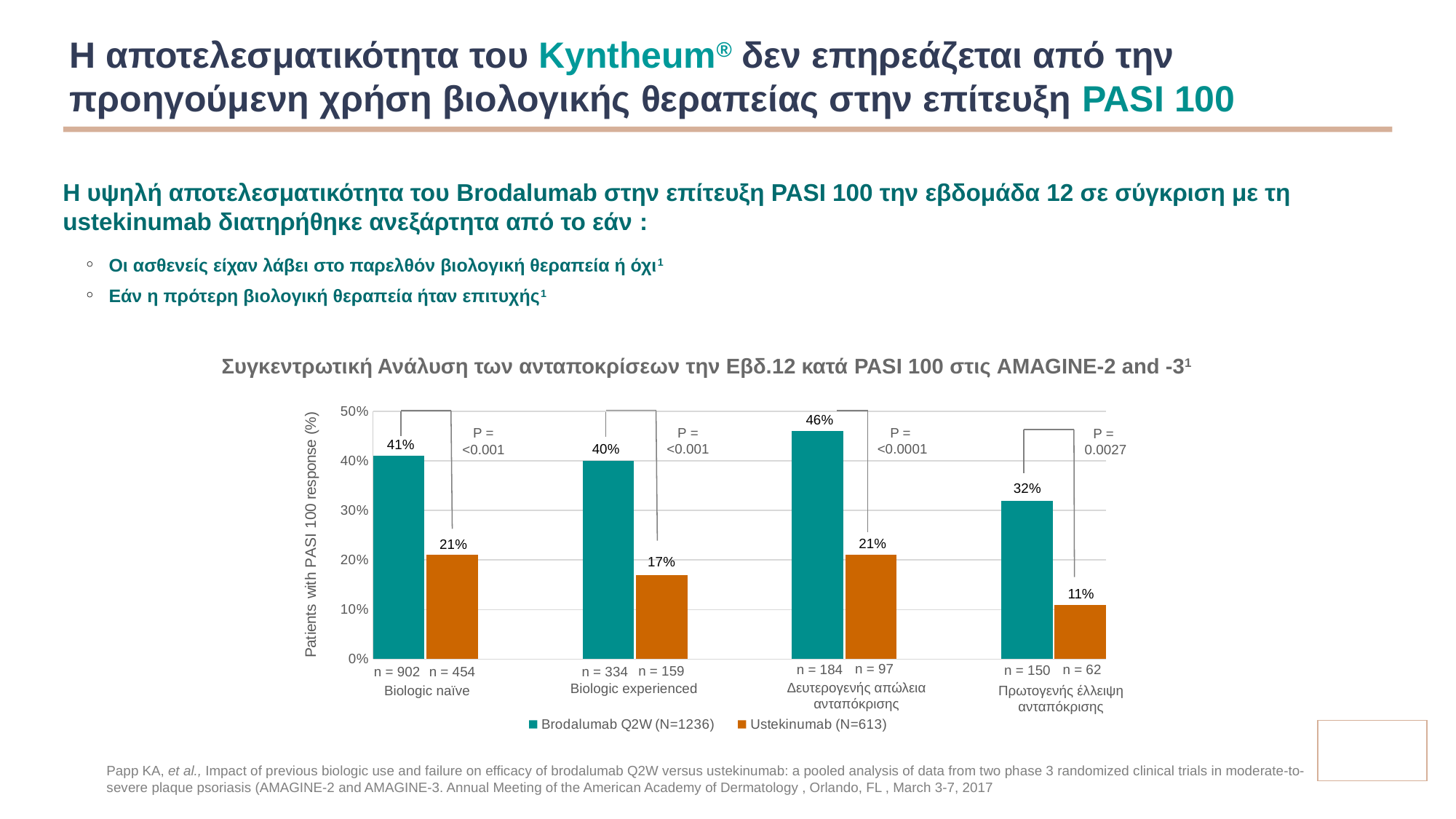

# Η αποτελεσματικότητα του Kyntheum® δεν επηρεάζεται από την προηγούμενη χρήση βιολογικής θεραπείας στην επίτευξη PASI 100
Η υψηλή αποτελεσματικότητα του Brodalumab στην επίτευξη PASI 100 την εβδομάδα 12 σε σύγκριση με τη ustekinumab διατηρήθηκε ανεξάρτητα από το εάν :
Οι ασθενείς είχαν λάβει στο παρελθόν βιολογική θεραπεία ή όχι1
Εάν η πρότερη βιολογική θεραπεία ήταν επιτυχής1

Συγκεντρωτική Ανάλυση των ανταποκρίσεων την Εβδ.12 κατά PASI 100 στις AMAGINE-2 and -31

### Chart

| Category | Brodalumab Q2W (N=1236) | Ustekinumab (N=613) |
|---|---|---|
46%
P =
<0.001
P =
<0.0001
P =
<0.001
P =
0.0027
41%
40%
32%
21%
21%
17%
11%
n = 97
n = 184
n = 62
n = 150
n = 159
n = 902
n = 454
n = 334
Δευτερογενής απώλεια ανταπόκρισης
Biologic experienced
Biologic naïve
Πρωτογενής έλλειψη ανταπόκρισης

Papp KA, et al., Impact of previous biologic use and failure on efficacy of brodalumab Q2W versus ustekinumab: a pooled analysis of data from two phase 3 randomized clinical trials in moderate-to-severe plaque psoriasis (AMAGINE-2 and AMAGINE-3. Annual Meeting of the American Academy of Dermatology , Orlando, FL , March 3-7, 2017